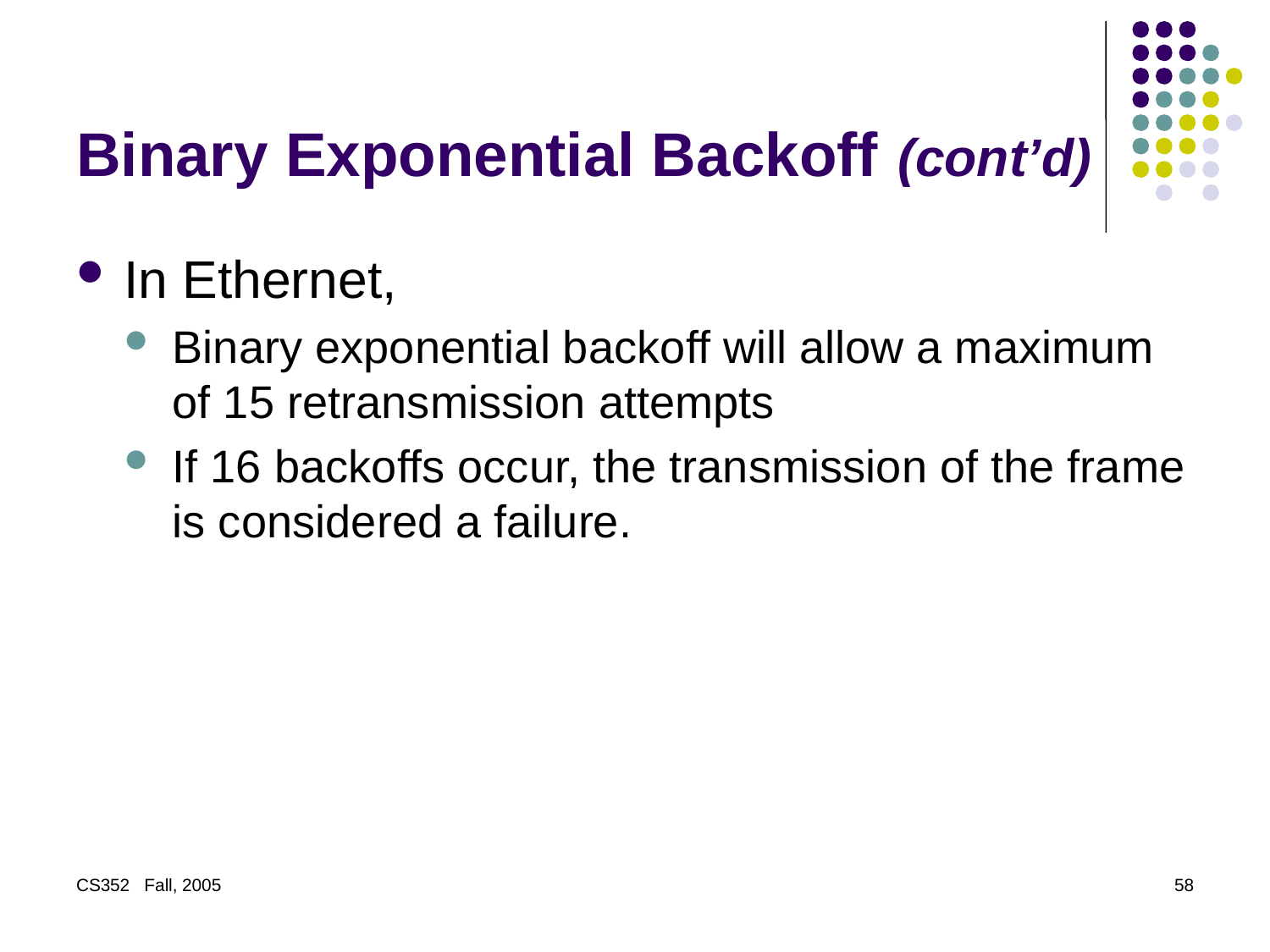

# Binary Exponential Backoff (cont’d)
In Ethernet,
Binary exponential backoff will allow a maximum of 15 retransmission attempts
If 16 backoffs occur, the transmission of the frame is considered a failure.
CS352   Fall, 2005
58